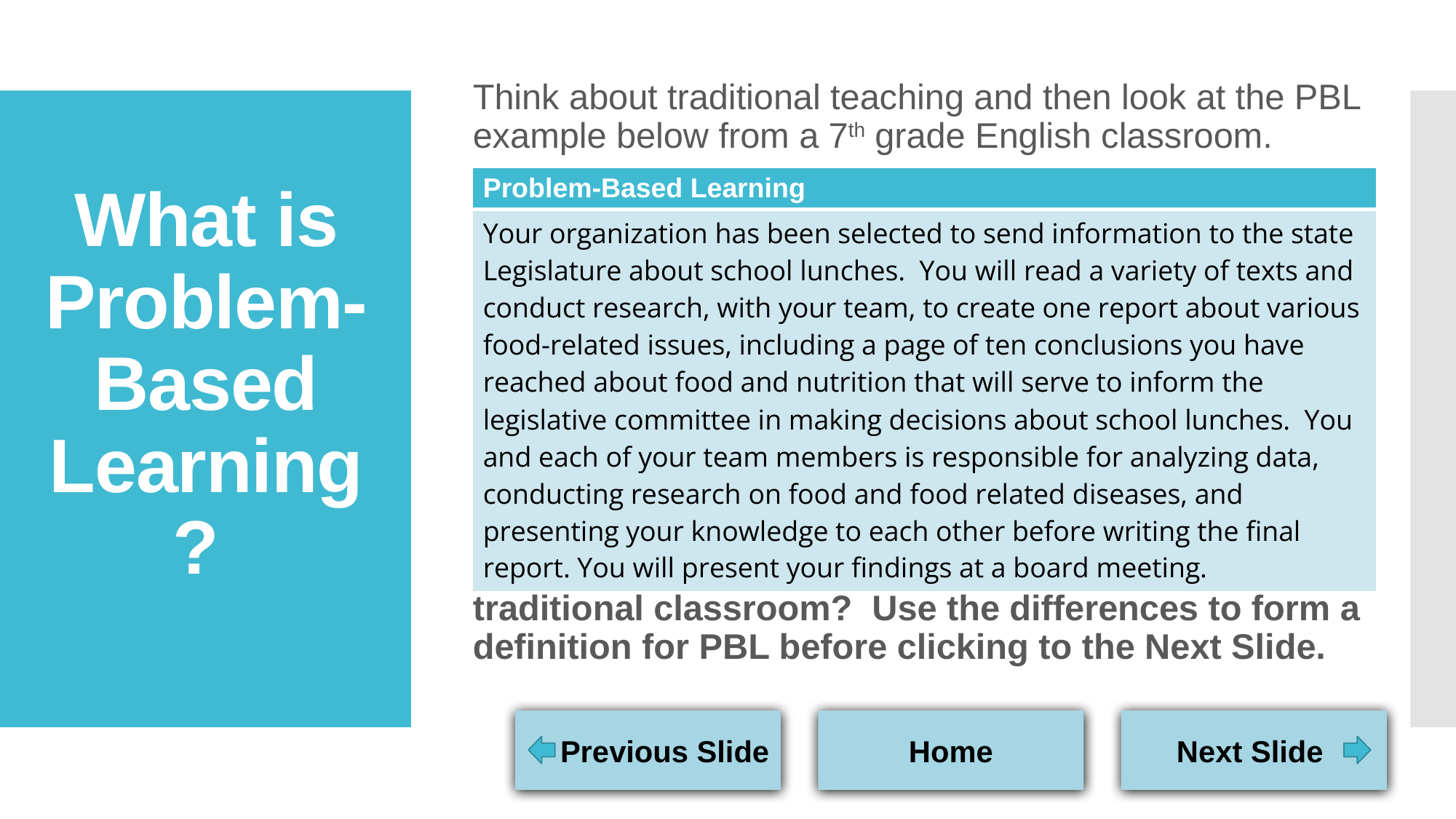

Think about traditional teaching and then look at the PBL example below from a 7th grade English classroom.

How is the above scenario different than the traditional classroom?  Use the differences to form a definition for PBL before clicking to the Next Slide.
# What is Problem-Based Learning?
| Problem-Based Learning |
| --- |
| Your organization has been selected to send information to the state Legislature about school lunches.  You will read a variety of texts and conduct research, with your team, to create one report about various food-related issues, including a page of ten conclusions you have reached about food and nutrition that will serve to inform the legislative committee in making decisions about school lunches. You and each of your team members is responsible for analyzing data, conducting research on food and food related diseases, and presenting your knowledge to each other before writing the final report. You will present your findings at a board meeting. |
    Previous Slide

Home
Next Slide